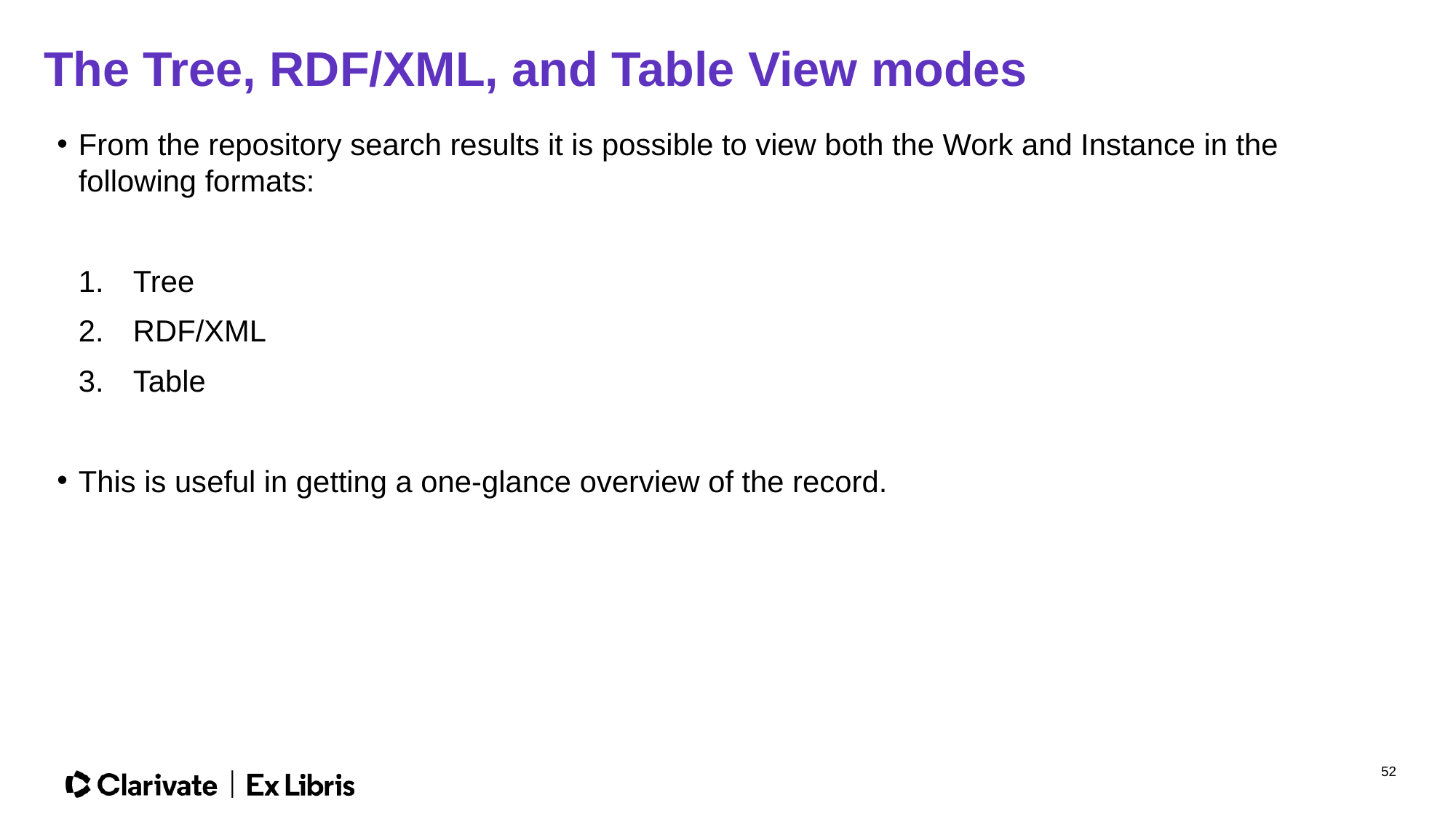

# The Tree, RDF/XML, and Table View modes
From the repository search results it is possible to view both the Work and Instance in the following formats:

Tree
RDF/XML
Table

This is useful in getting a one-glance overview of the record.

52